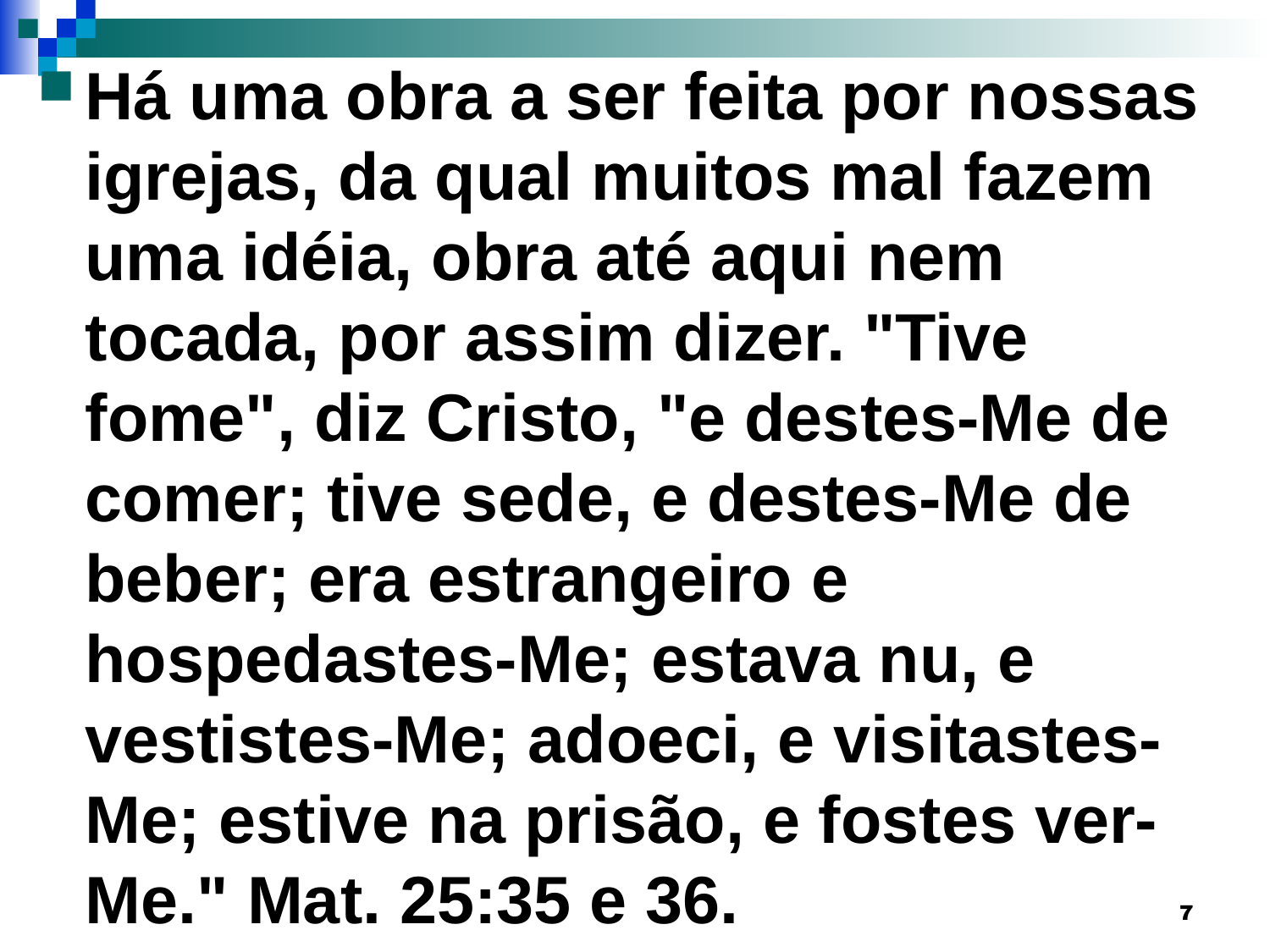

Há uma obra a ser feita por nossas igrejas, da qual muitos mal fazem uma idéia, obra até aqui nem tocada, por assim dizer. "Tive fome", diz Cristo, "e destes-Me de comer; tive sede, e destes-Me de beber; era estrangeiro e hospedastes-Me; estava nu, e vestistes-Me; adoeci, e visitastes-Me; estive na prisão, e fostes ver-Me." Mat. 25:35 e 36.
7